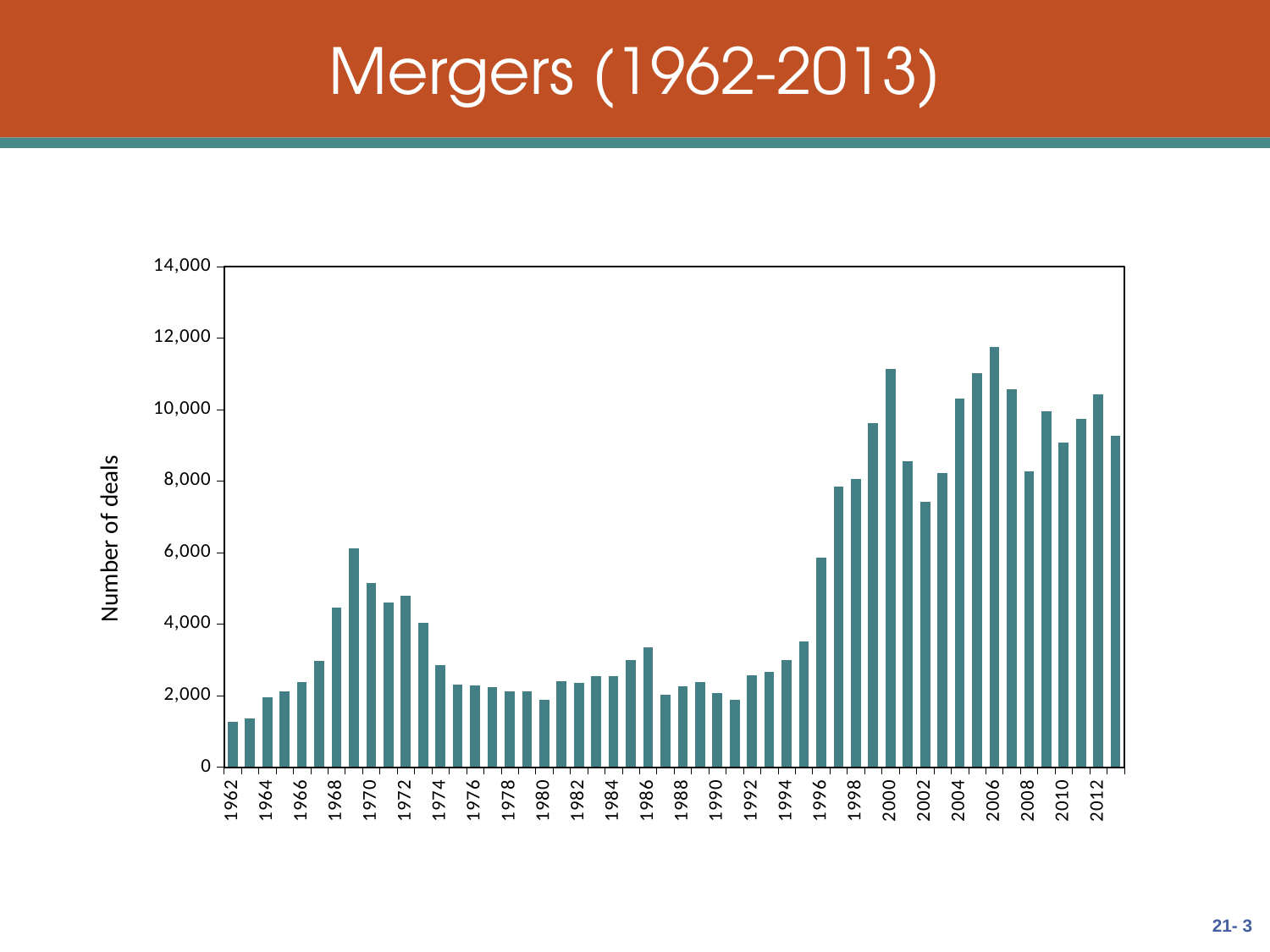

# Mergers (1962-2013)

### Chart

| Category |  |
|---|---|
| 1962 | 1260.0 |
| 1963 | 1361.0 |
| 1964 | 1950.0 |
| 1965 | 2125.0 |
| 1966 | 2377.0 |
| 1967 | 2975.0 |
| 1968 | 4462.0 |
| 1969 | 6107.0 |
| 1970 | 5152.0 |
| 1971 | 4608.0 |
| 1972 | 4801.0 |
| 1973 | 4040.0 |
| 1974 | 2861.0 |
| 1975 | 2297.0 |
| 1976 | 2276.0 |
| 1977 | 2224.0 |
| 1978 | 2106.0 |
| 1979 | 2128.0 |
| 1980 | 1889.0 |
| 1981 | 2395.0 |
| 1982 | 2346.0 |
| 1983 | 2533.0 |
| 1984 | 2543.0 |
| 1985 | 3001.0 |
| 1986 | 3336.0 |
| 1987 | 2032.0 |
| 1988 | 2258.0 |
| 1989 | 2366.0 |
| 1990 | 2074.0 |
| 1991 | 1877.0 |
| 1992 | 2574.0 |
| 1993 | 2663.0 |
| 1994 | 2997.0 |
| 1995 | 3510.0 |
| 1996 | 5862.0 |
| 1997 | 7848.0 |
| 1998 | 8047.0 |
| 1999 | 9628.0 |
| 2000 | 11123.0 |
| 2001 | 8545.0 |
| 2002 | 7411.0 |
| 2003 | 8232.0 |
| 2004 | 10296.0 |
| 2005 | 11013.0 |
| 2006 | 11750.0 |
| 2007 | 10574.0 |
| 2008 | 8268.0 |
| 2009 | 9945.0 |
| 2010 | 9073.0 |
| 2011 | 9734.0 |
| 2012 | 10419.0 |
| 2013 | 9263.0 |